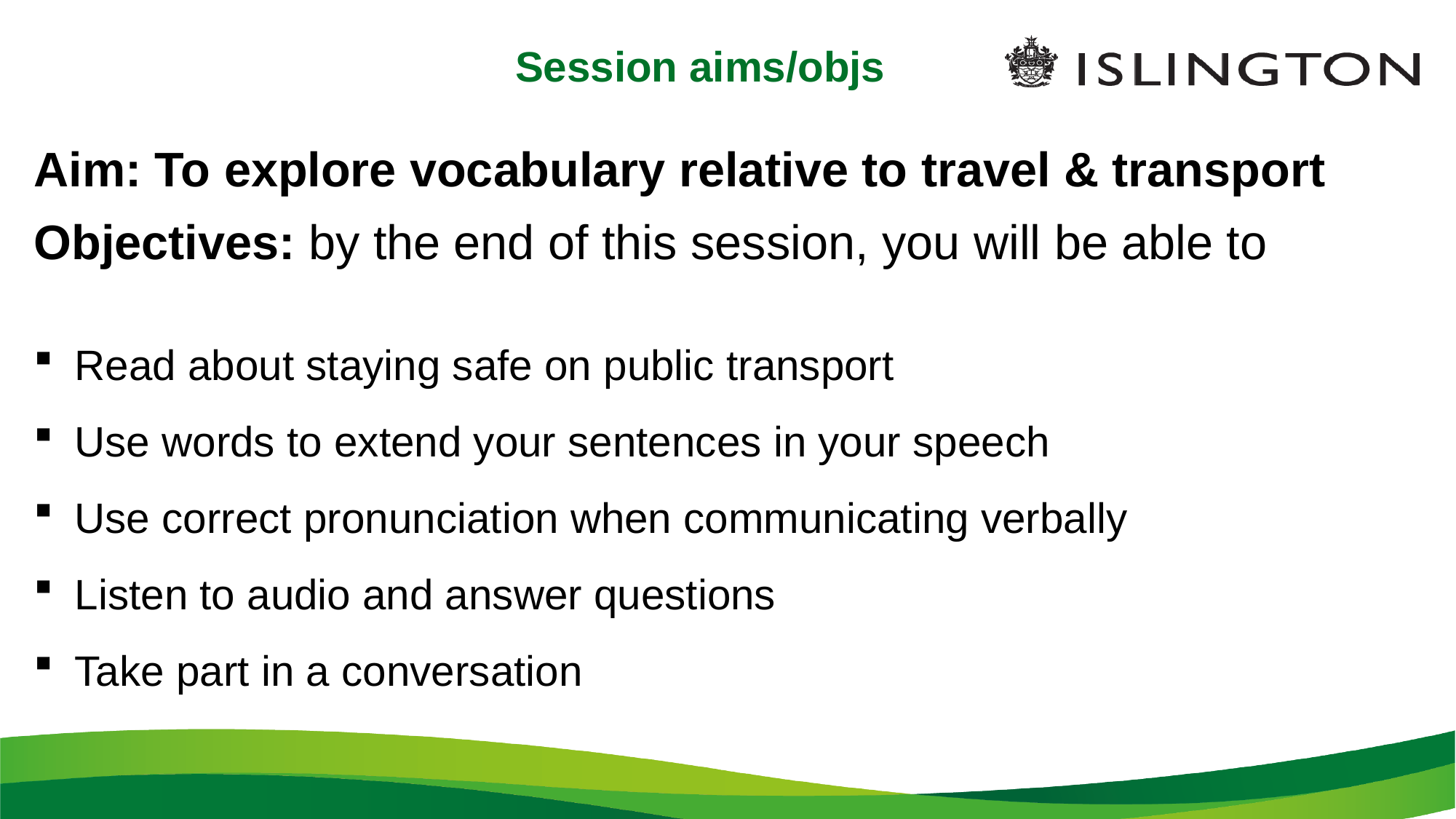

# Session aims/objs
Aim: To explore vocabulary relative to travel & transport

Objectives: by the end of this session, you will be able to

Read about staying safe on public transport
Use words to extend your sentences in your speech
Use correct pronunciation when communicating verbally
Listen to audio and answer questions
Take part in a conversation